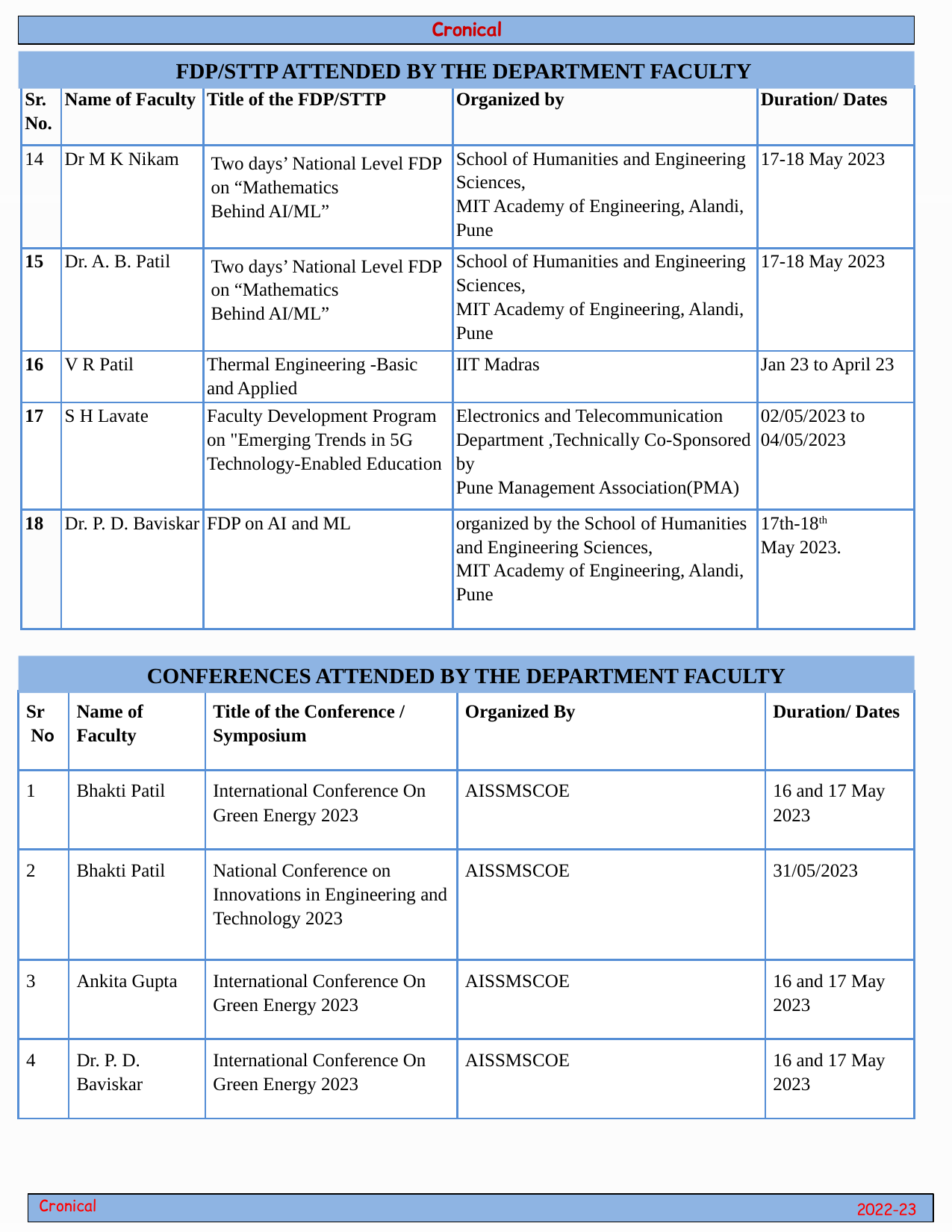

Cronical

FDP/STTP ATTENDED BY THE DEPARTMENT FACULTY
| Sr. No. | Name of Faculty | Title of the FDP/STTP | Organized by | Duration/ Dates |
| --- | --- | --- | --- | --- |
| 14 | Dr M K Nikam | Two days’ National Level FDP on “Mathematics Behind AI/ML” | School of Humanities and Engineering Sciences, MIT Academy of Engineering, Alandi, Pune | 17-18 May 2023 |
| 15 | Dr. A. B. Patil | Two days’ National Level FDP on “Mathematics Behind AI/ML” | School of Humanities and Engineering Sciences, MIT Academy of Engineering, Alandi, Pune | 17-18 May 2023 |
| 16 | V R Patil | Thermal Engineering -Basic and Applied | IIT Madras | Jan 23 to April 23 |
| 17 | S H Lavate | Faculty Development Program on "Emerging Trends in 5G Technology-Enabled Education | Electronics and Telecommunication Department ,Technically Co-Sponsored by Pune Management Association(PMA) | 02/05/2023 to 04/05/2023 |
| 18 | Dr. P. D. Baviskar | FDP on AI and ML | organized by the School of Humanities and Engineering Sciences, MIT Academy of Engineering, Alandi, Pune | 17th-18th May 2023. |

CONFERENCES ATTENDED BY THE DEPARTMENT FACULTY
| Sr No | Name of Faculty | Title of the Conference / Symposium | Organized By | Duration/ Dates |
| --- | --- | --- | --- | --- |
| 1 | Bhakti Patil | International Conference On Green Energy 2023 | AISSMSCOE | 16 and 17 May 2023 |
| 2 | Bhakti Patil | National Conference on Innovations in Engineering and Technology 2023 | AISSMSCOE | 31/05/2023 |
| 3 | Ankita Gupta | International Conference On Green Energy 2023 | AISSMSCOE | 16 and 17 May 2023 |
| 4 | Dr. P. D. Baviskar | International Conference On Green Energy 2023 | AISSMSCOE | 16 and 17 May 2023 |

Cronical
2022-23